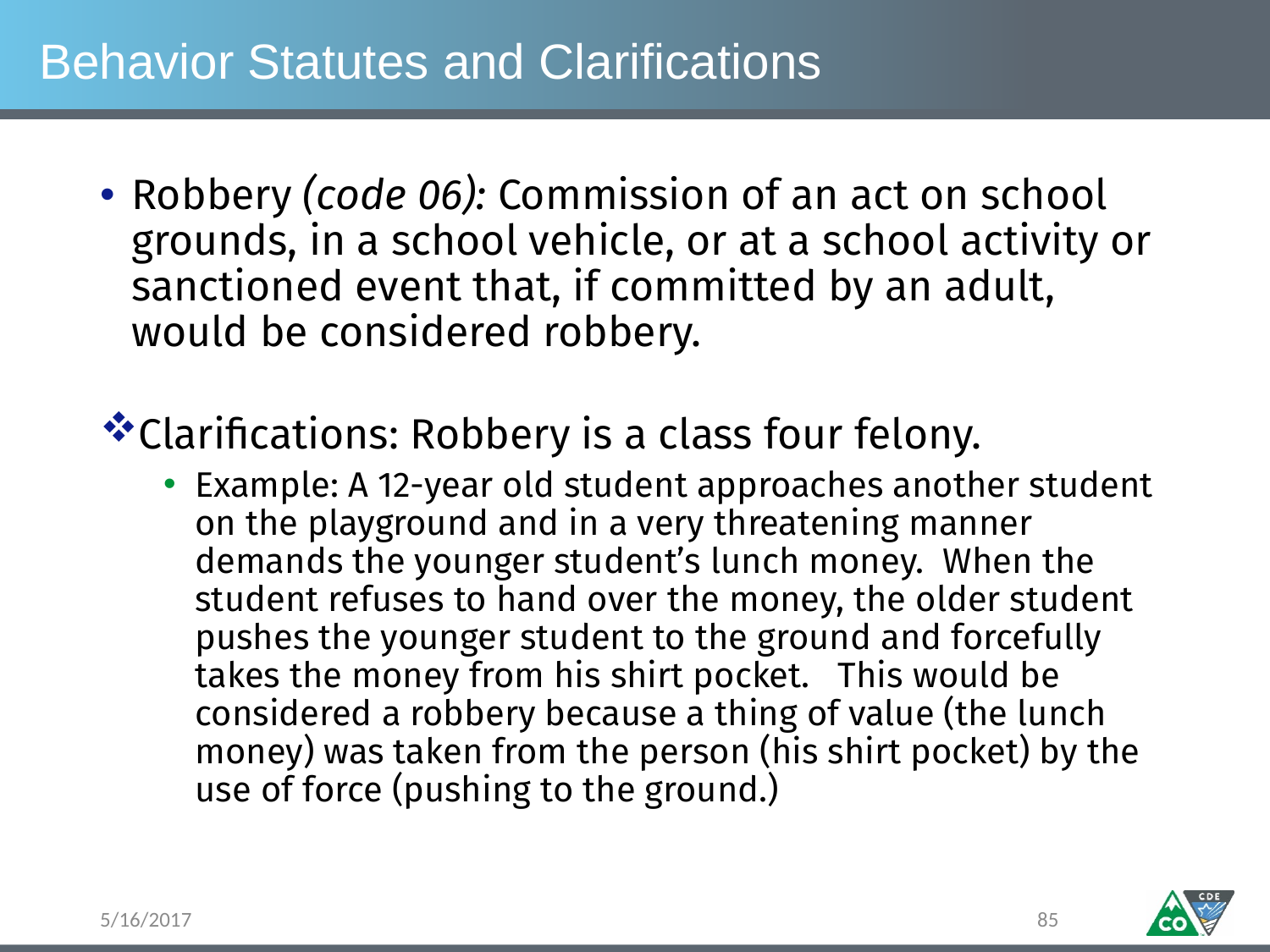

# Behavior Statutes and Clarifications
Robbery (code 06): Commission of an act on school grounds, in a school vehicle, or at a school activity or sanctioned event that, if committed by an adult, would be considered robbery.

Clarifications: Robbery is a class four felony.
Example: A 12-year old student approaches another student on the playground and in a very threatening manner demands the younger student’s lunch money.  When the student refuses to hand over the money, the older student pushes the younger student to the ground and forcefully takes the money from his shirt pocket.   This would be considered a robbery because a thing of value (the lunch money) was taken from the person (his shirt pocket) by the use of force (pushing to the ground.)